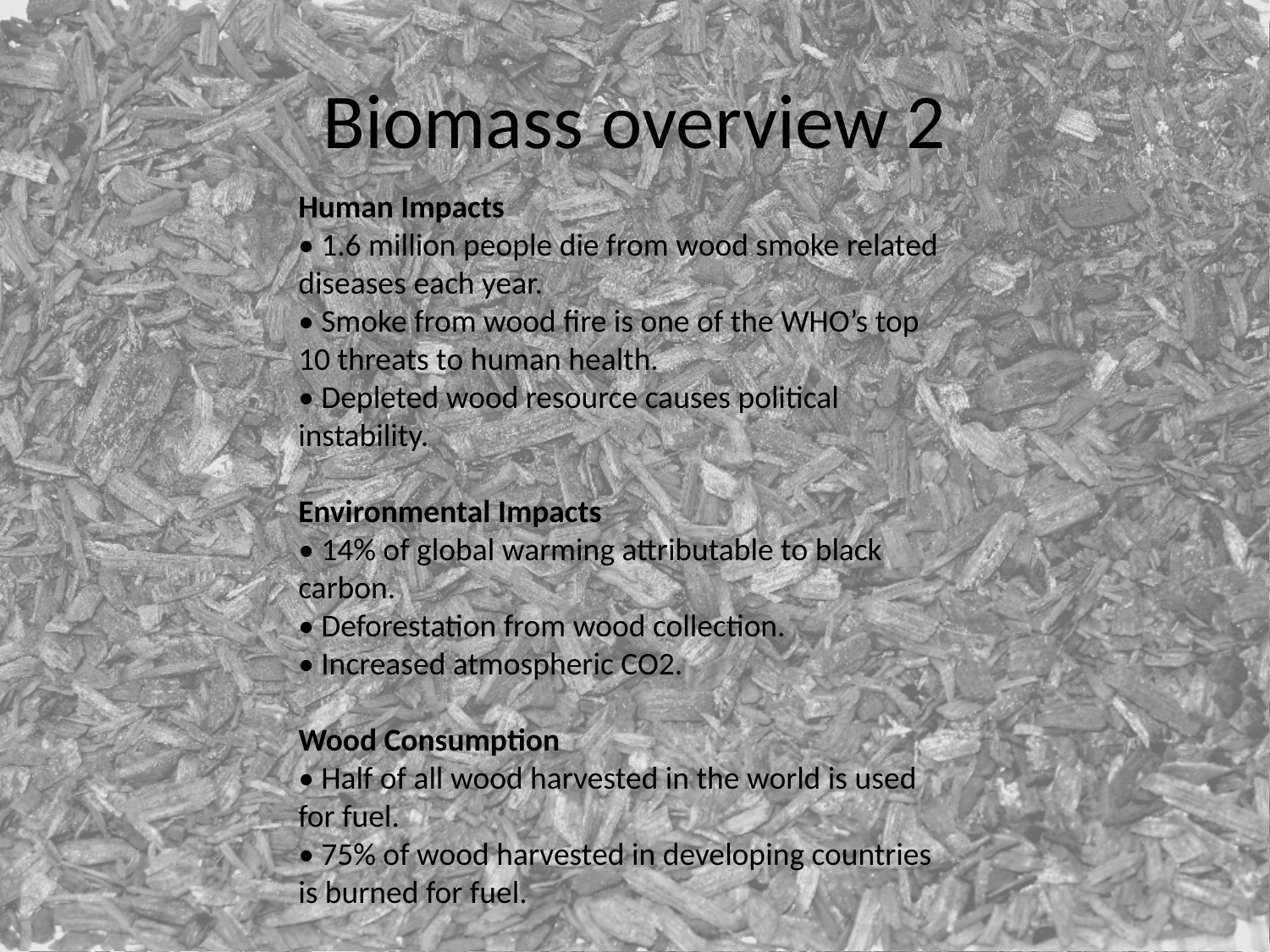

Biomass overview 2
Human Impacts
• 1.6 million people die from wood smoke related diseases each year.
• Smoke from wood fire is one of the WHO’s top 10 threats to human health.
• Depleted wood resource causes political instability.

Environmental Impacts
• 14% of global warming attributable to black carbon.
• Deforestation from wood collection.
• Increased atmospheric CO2.

Wood Consumption
• Half of all wood harvested in the world is used for fuel.
• 75% of wood harvested in developing countries is burned for fuel.